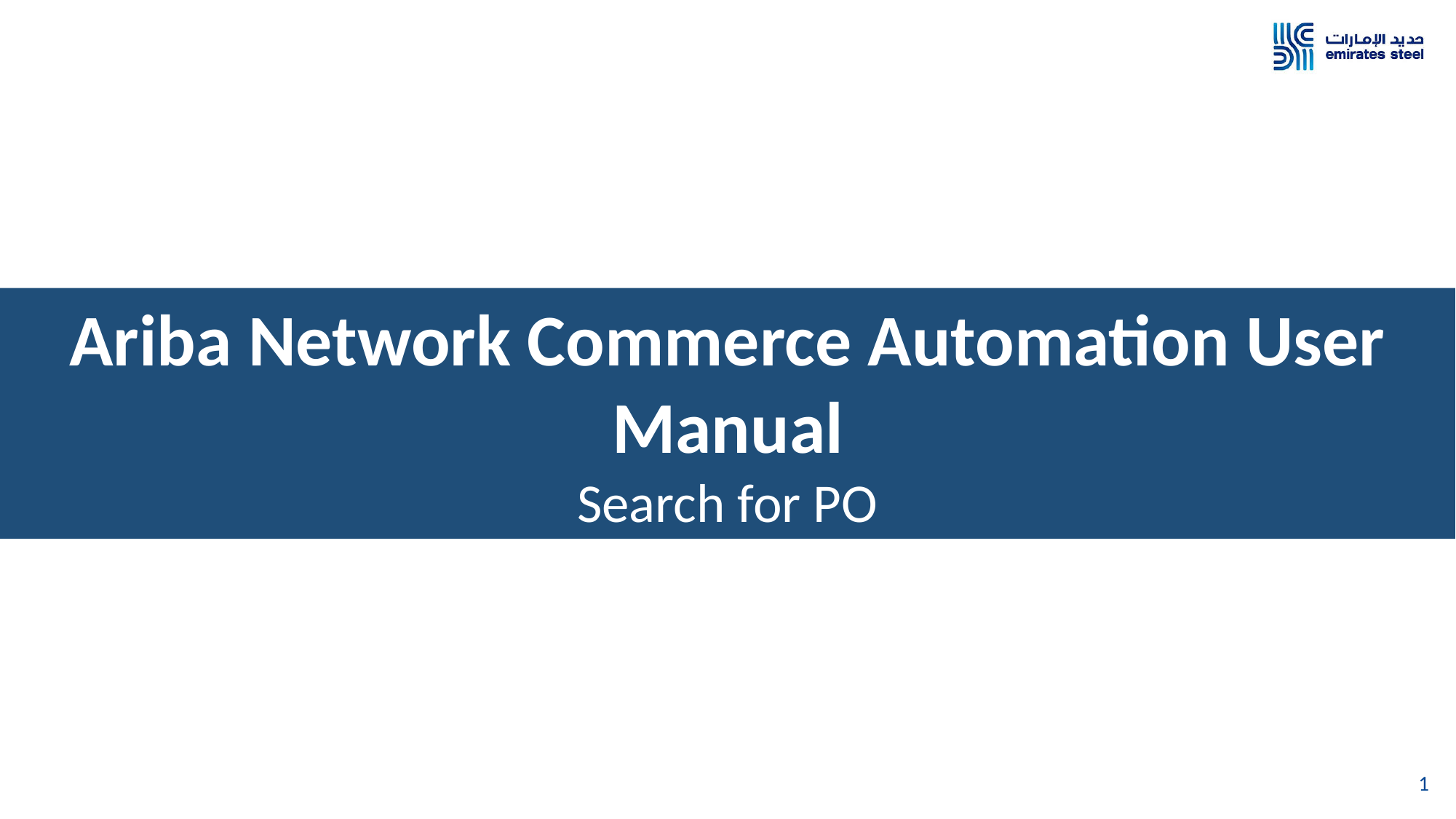

Ariba Network Commerce Automation User Manual
Search for PO
1